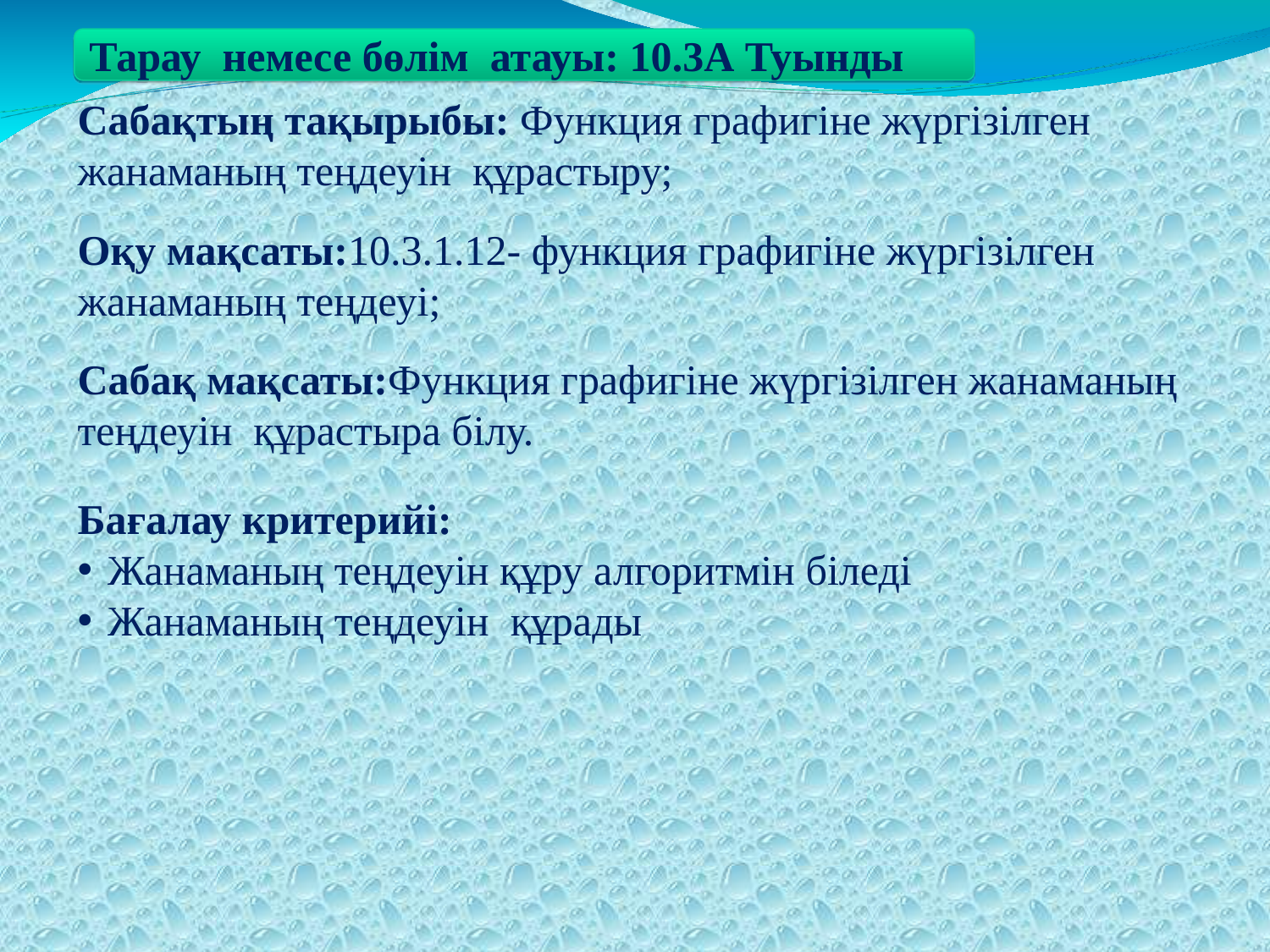

Тарау  немесе бөлім  атауы: 10.3А Туынды
Сабақтың тақырыбы: Функция графигіне жүргізілген жанаманың теңдеуін  құрастыру;
Оқу мақсаты:10.3.1.12- функция графигіне жүргізілген жанаманың теңдеуі;
Сабақ мақсаты:Функция графигіне жүргізілген жанаманың теңдеуін  құрастыра білу.
Бағалау критерийі:
Жанаманың теңдеуін құру алгоритмін біледі
Жанаманың теңдеуін  құрады